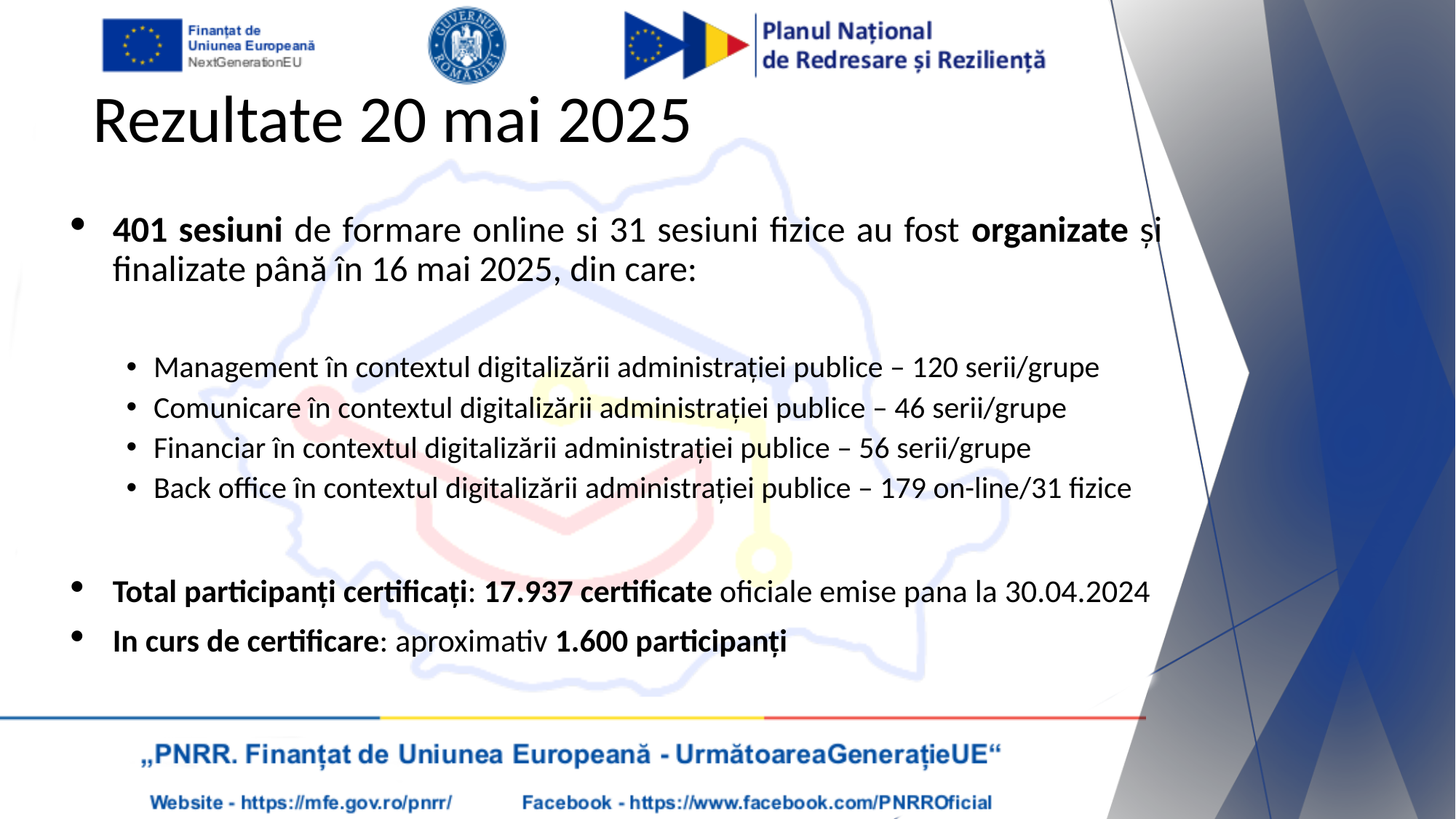

# Rezultate 20 mai 2025
401 sesiuni de formare online si 31 sesiuni fizice au fost organizate și finalizate până în 16 mai 2025, din care:

Management în contextul digitalizării administrației publice – 120 serii/grupe
Comunicare în contextul digitalizării administrației publice – 46 serii/grupe
Financiar în contextul digitalizării administrației publice – 56 serii/grupe
Back office în contextul digitalizării administrației publice – 179 on-line/31 fizice

Total participanți certificați: 17.937 certificate oficiale emise pana la 30.04.2024
In curs de certificare: aproximativ 1.600 participanți